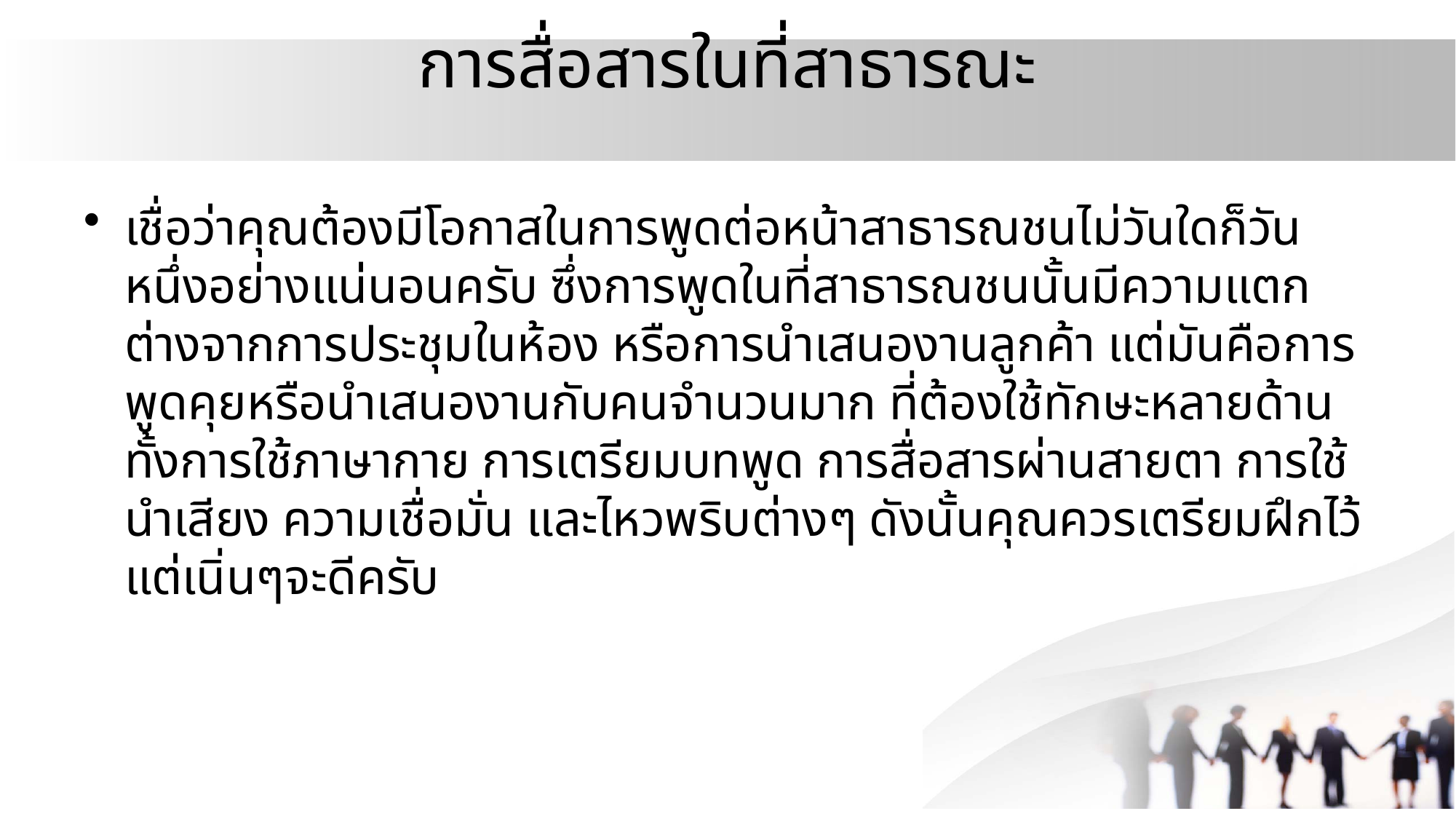

# การสื่อสารในที่สาธารณะ
เชื่อว่าคุณต้องมีโอกาสในการพูดต่อหน้าสาธารณชนไม่วันใดก็วันหนึ่งอย่างแน่นอนครับ ซึ่งการพูดในที่สาธารณชนนั้นมีความแตกต่างจากการประชุมในห้อง หรือการนำเสนองานลูกค้า แต่มันคือการพูดคุยหรือนำเสนองานกับคนจำนวนมาก ที่ต้องใช้ทักษะหลายด้านทั้งการใช้ภาษากาย การเตรียมบทพูด การสื่อสารผ่านสายตา การใช้นำเสียง ความเชื่อมั่น และไหวพริบต่างๆ ดังนั้นคุณควรเตรียมฝึกไว้แต่เนิ่นๆจะดีครับ